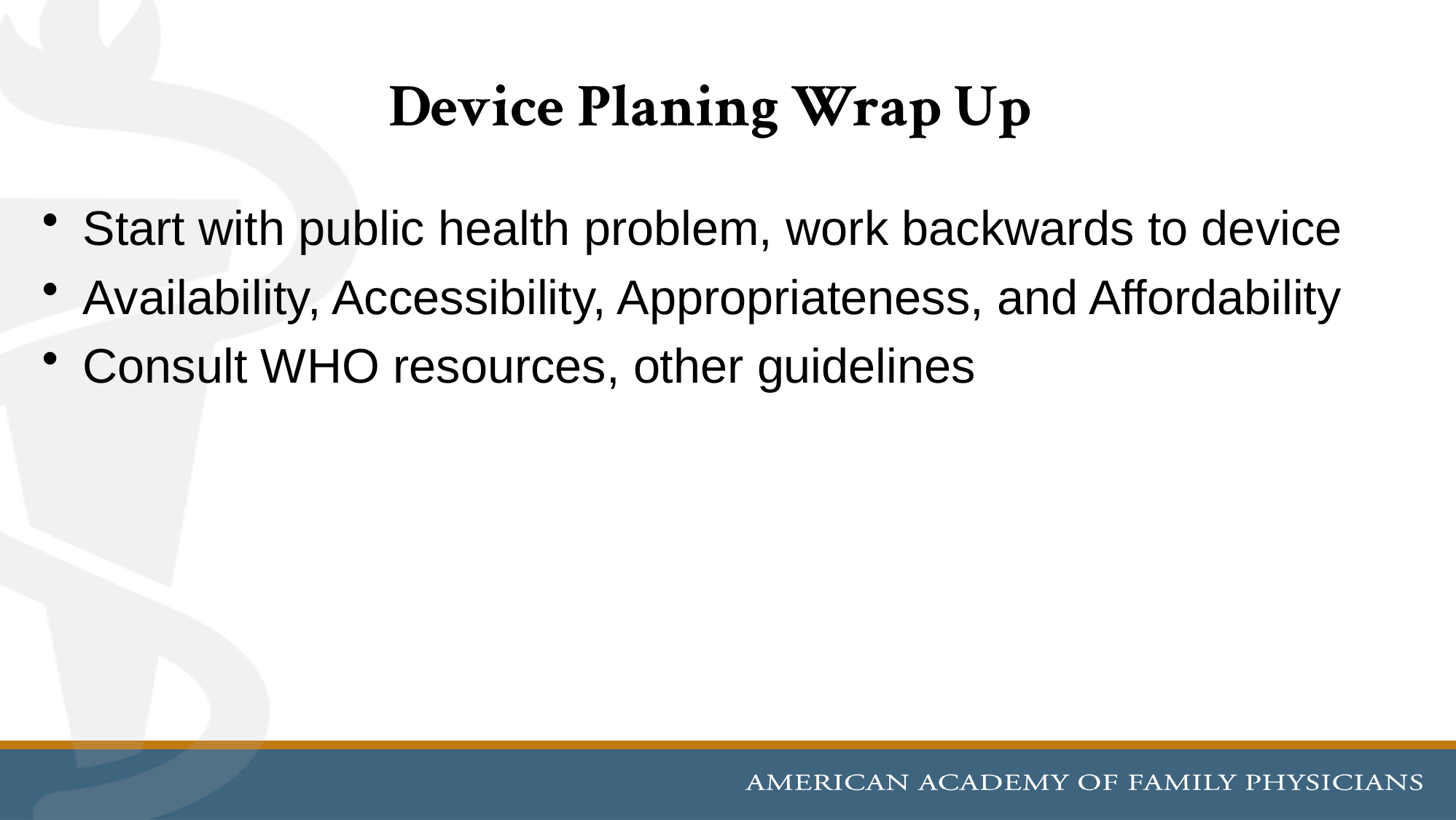

# Device Planing Wrap Up
Start with public health problem, work backwards to device
Availability, Accessibility, Appropriateness, and Affordability
Consult WHO resources, other guidelines
23